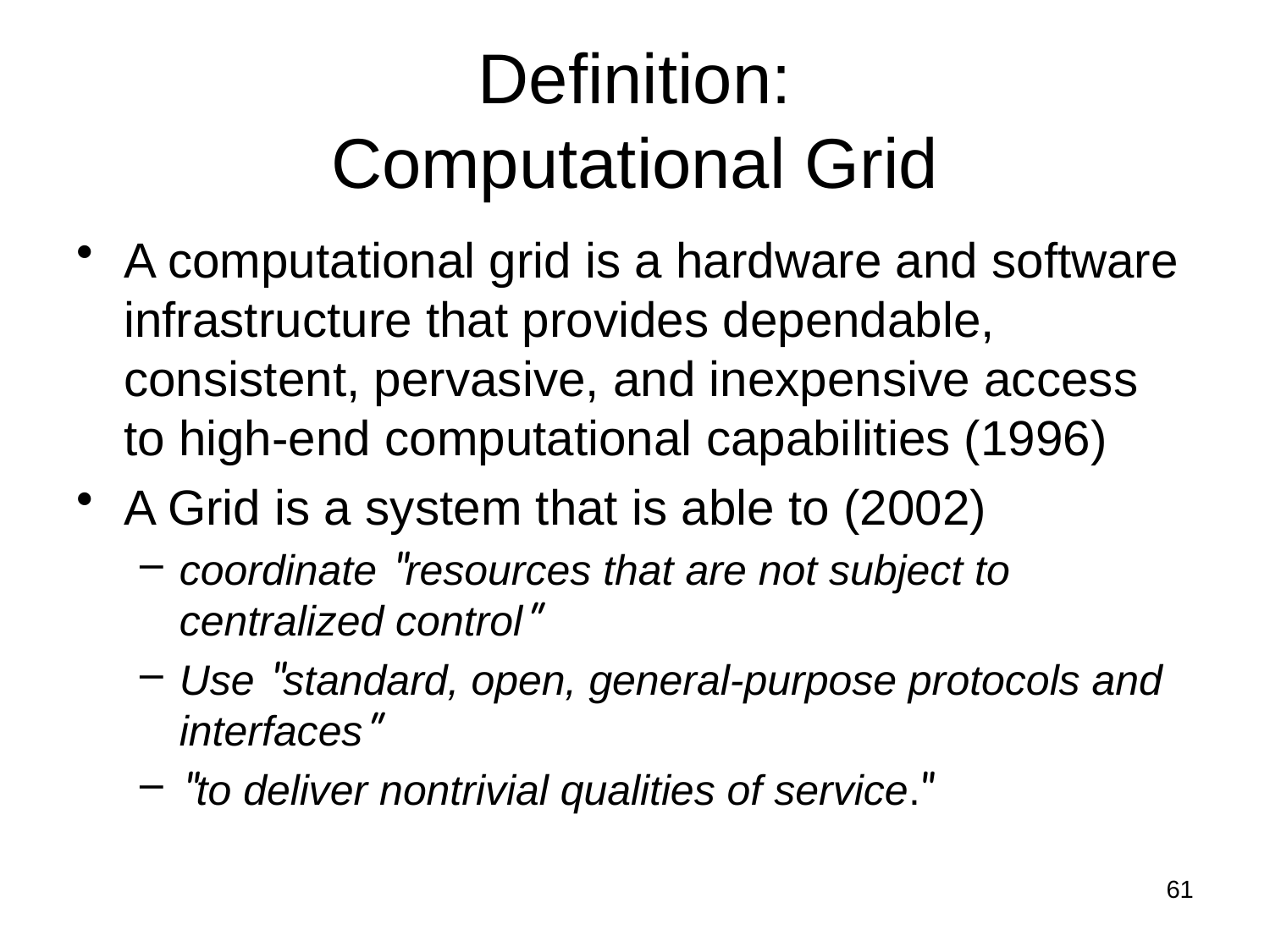

# Definition: Computational Grid
A computational grid is a hardware and software infrastructure that provides dependable, consistent, pervasive, and inexpensive access to high-end computational capabilities (1996)
A Grid is a system that is able to (2002)
coordinate “resources that are not subject to centralized control”
Use “standard, open, general-purpose protocols and interfaces”
“to deliver nontrivial qualities of service.”
61